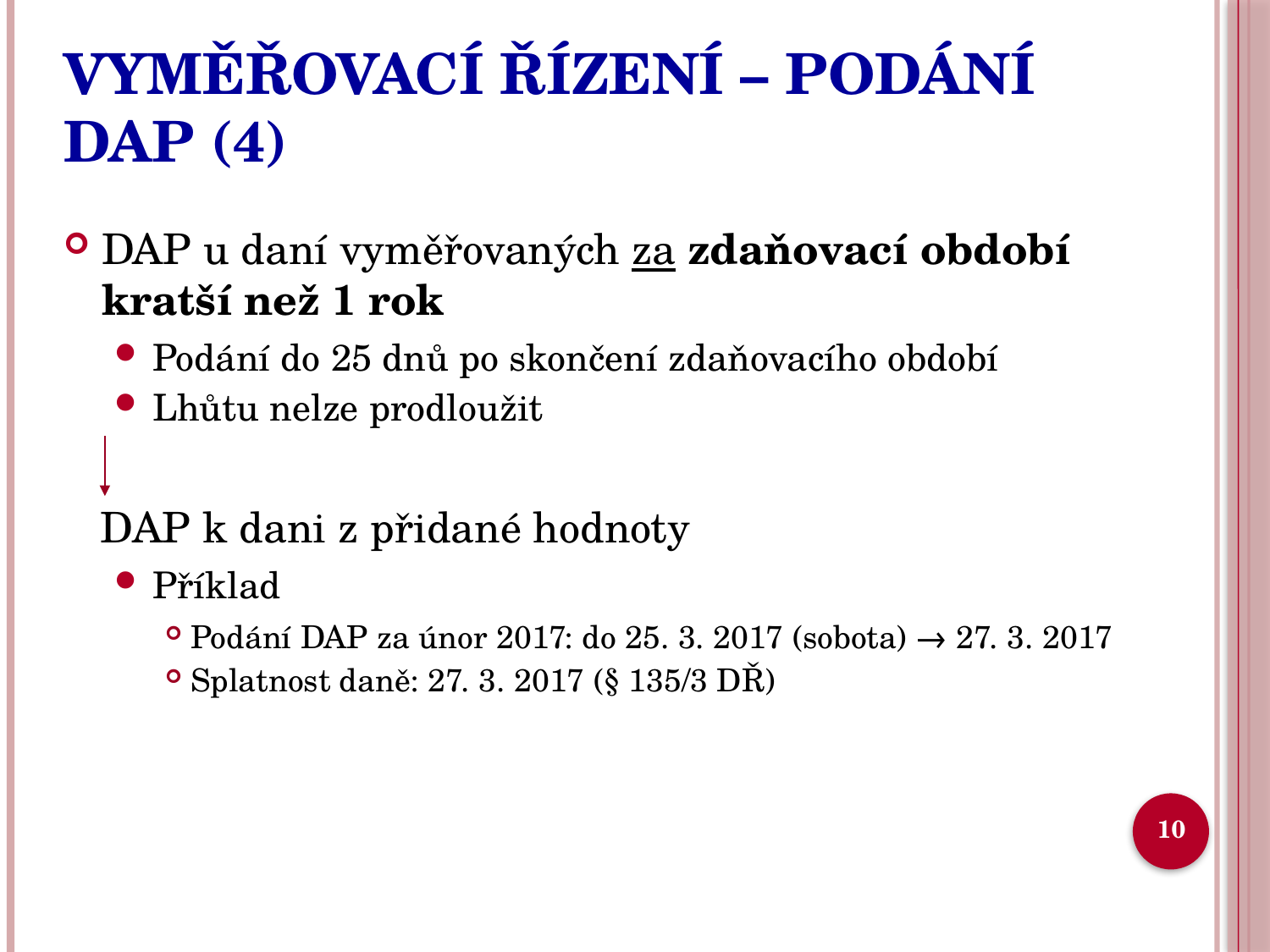

# VYMĚŘOVACÍ ŘÍZENÍ – PODÁNÍ DAP (4)
DAP u daní vyměřovaných za zdaňovací období kratší než 1 rok
Podání do 25 dnů po skončení zdaňovacího období
Lhůtu nelze prodloužit

DAP k dani z přidané hodnoty
Příklad
Podání DAP za únor 2017: do 25. 3. 2017 (sobota) → 27. 3. 2017
Splatnost daně: 27. 3. 2017 (§ 135/3 DŘ)
10